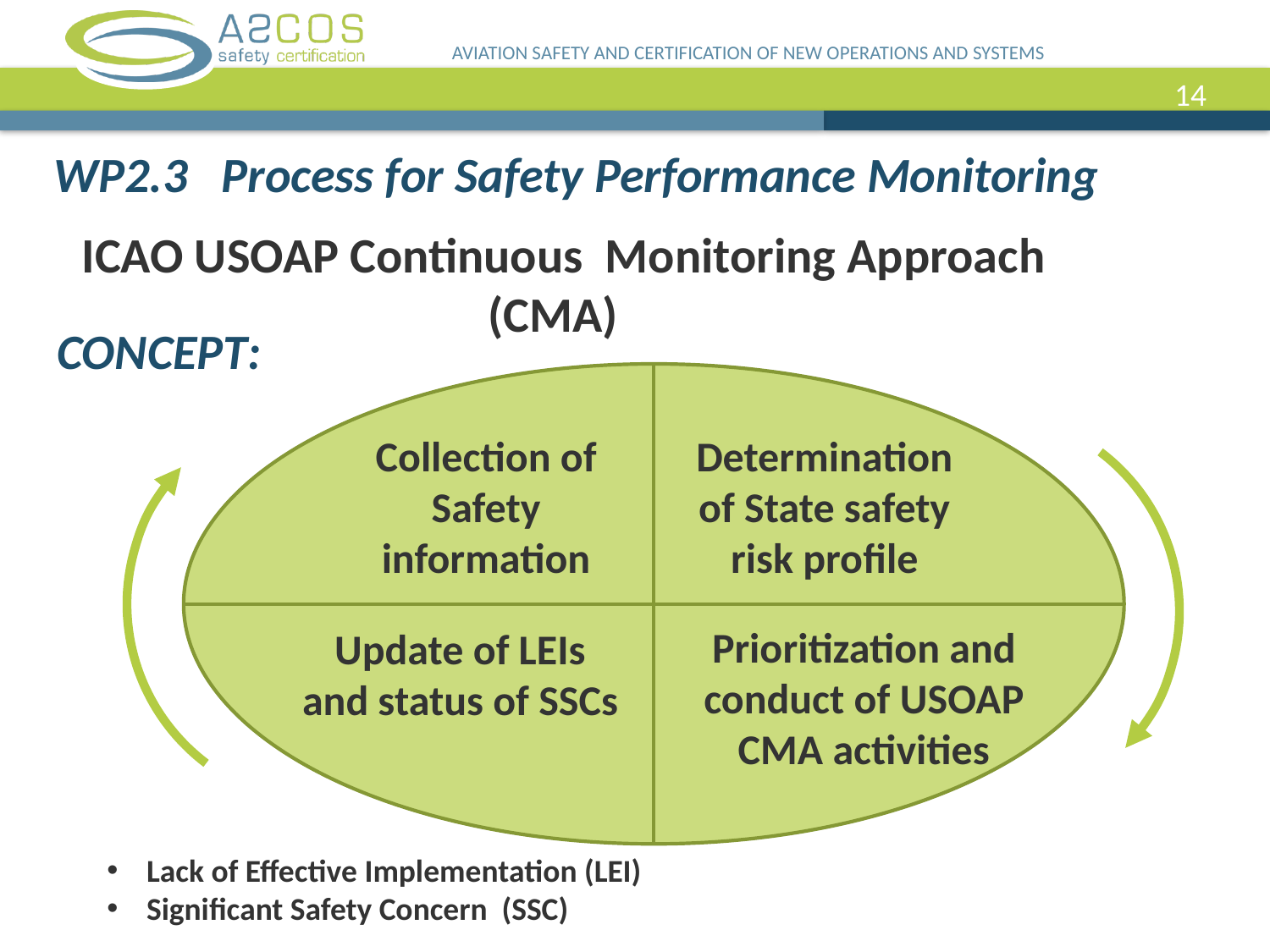

AVIATION SAFETY AND CERTIFICATION OF NEW OPERATIONS AND SYSTEMS
14
WP2.3   Process for Safety Performance Monitoring
ICAO USOAP Continuous  Monitoring Approach (CMA)
CONCEPT:

Determination
of State safety
risk profile
Collection of
Safety information
Prioritization and conduct of USOAP CMA activities
Update of LEIs
and status of SSCs
Lack of Effective Implementation (LEI)
Significant Safety Concern  (SSC)